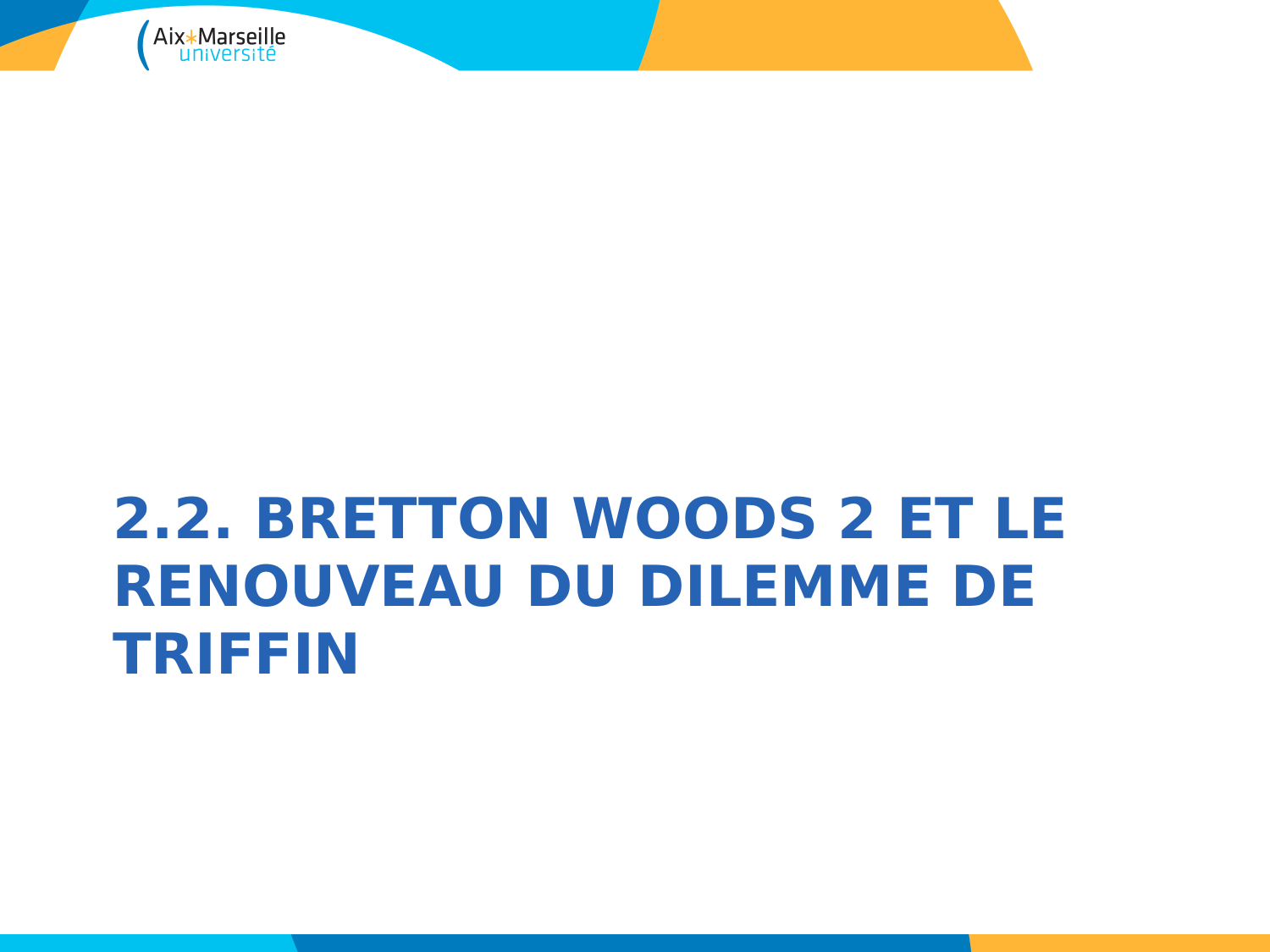

# 2.2. Bretton Woods 2 et le renouveau du dilemme de Triffin